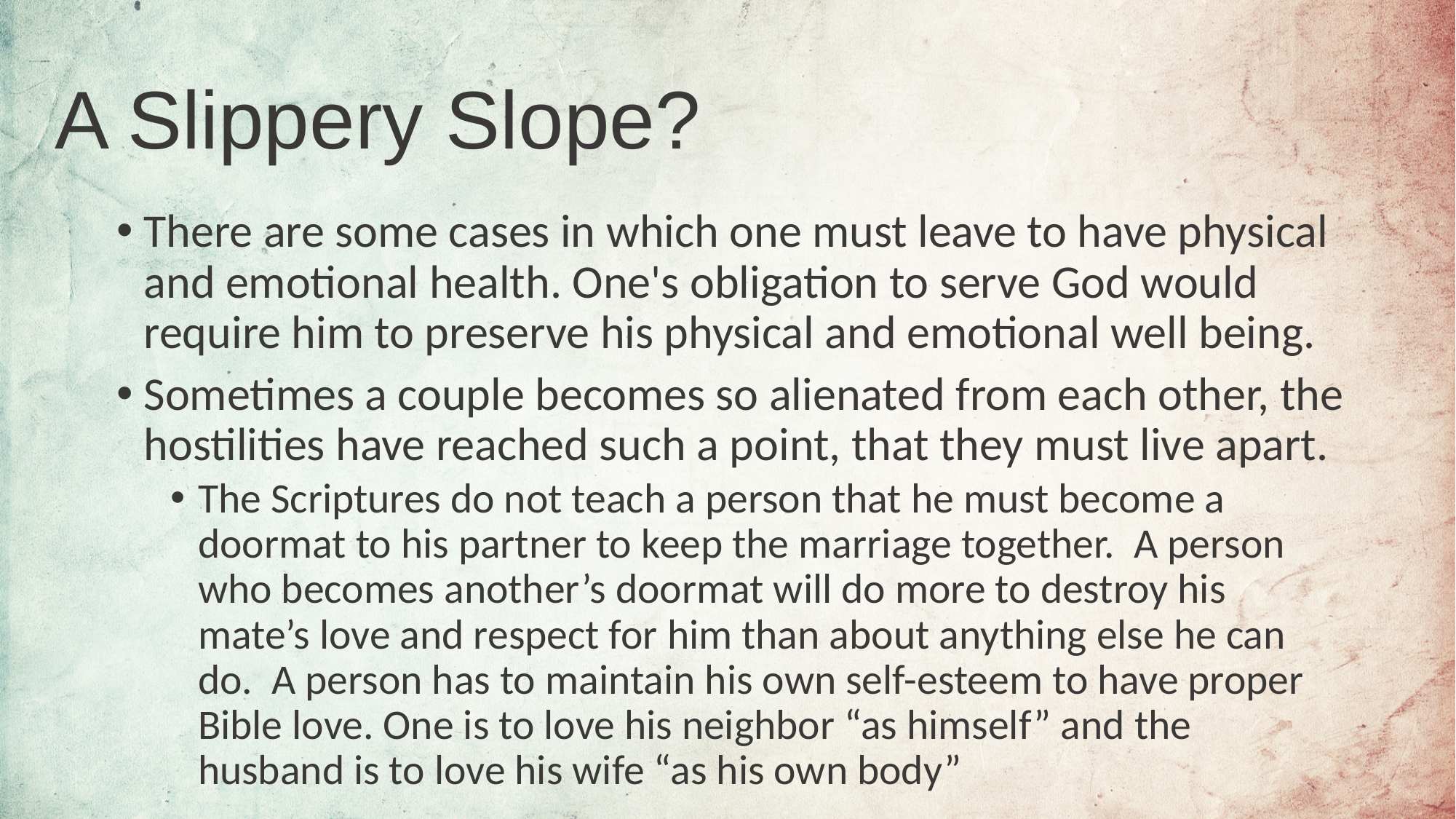

# A Slippery Slope?
There are some cases in which one must leave to have physical and emotional health. One's obligation to serve God would require him to preserve his physical and emotional well being.
Sometimes a couple becomes so alienated from each other, the hostilities have reached such a point, that they must live apart.
The Scriptures do not teach a person that he must become a doormat to his partner to keep the marriage together.  A person who becomes another’s doormat will do more to destroy his mate’s love and respect for him than about anything else he can do.  A person has to maintain his own self-esteem to have proper Bible love. One is to love his neighbor “as himself” and the husband is to love his wife “as his own body”